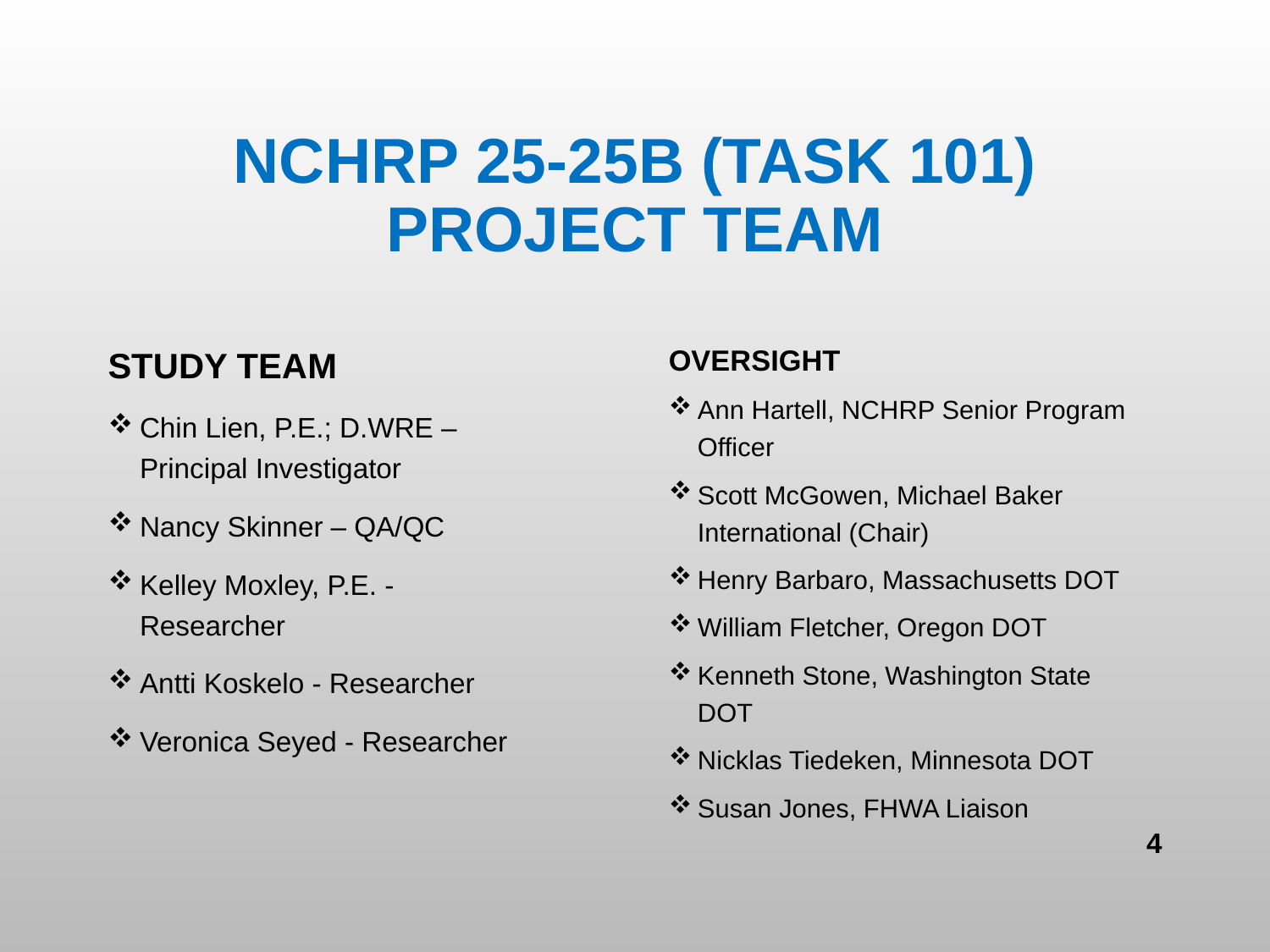

# NCHRP 25-25B (Task 101) Project Team
Study team
Chin Lien, P.E.; D.WRE – Principal Investigator
Nancy Skinner – QA/QC
Kelley Moxley, P.E. - Researcher
Antti Koskelo - Researcher
Veronica Seyed - Researcher
Oversight
Ann Hartell, NCHRP Senior Program Officer
Scott McGowen, Michael Baker International (Chair)
Henry Barbaro, Massachusetts DOT
William Fletcher, Oregon DOT
Kenneth Stone, Washington State DOT
Nicklas Tiedeken, Minnesota DOT
Susan Jones, FHWA Liaison

4